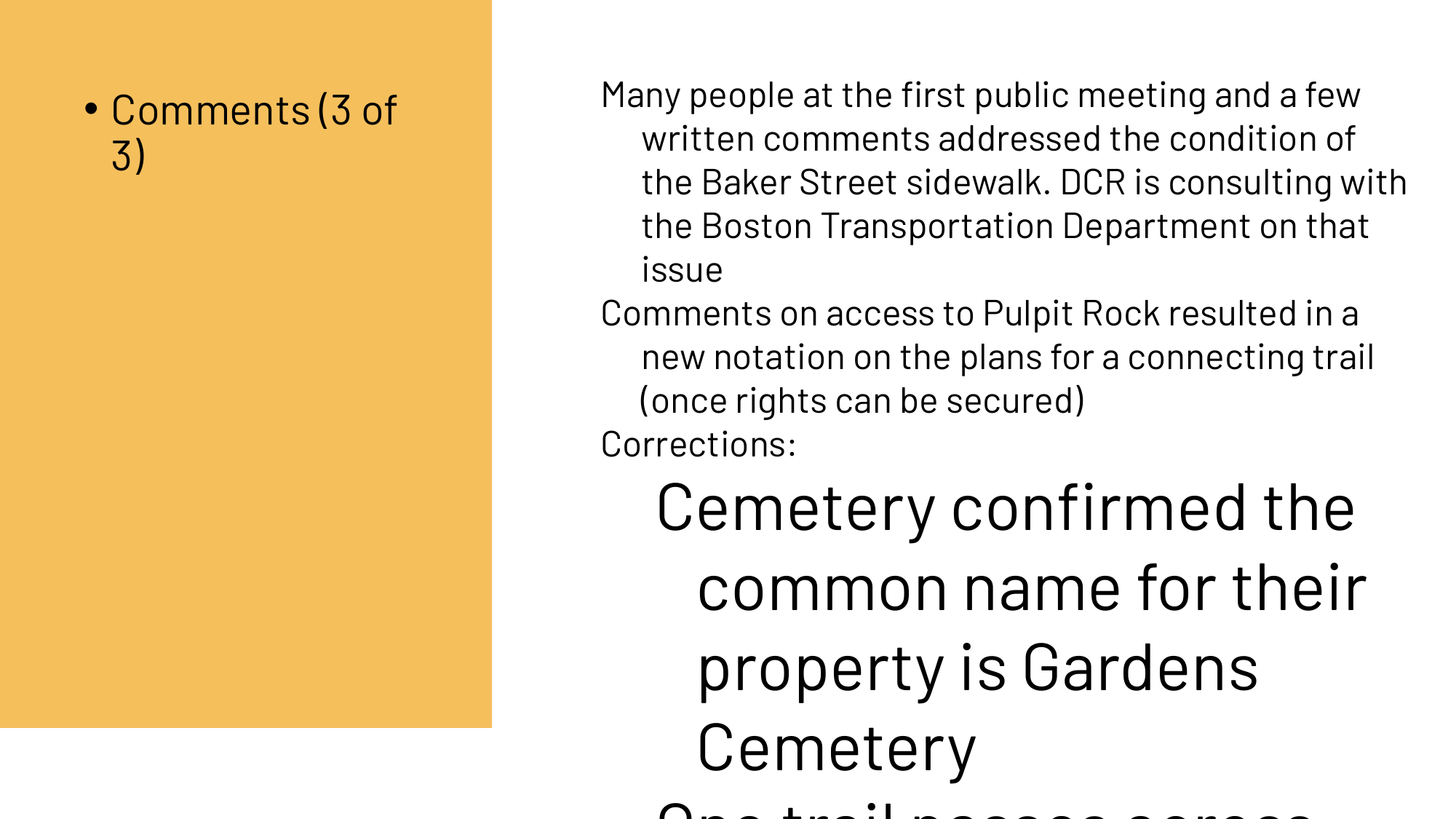

Comments (3 of 3)
Many people at the first public meeting and a few written comments addressed the condition of the Baker Street sidewalk. DCR is consulting with the Boston Transportation Department on that issue
Comments on access to Pulpit Rock resulted in a new notation on the plans for a connecting trail (once rights can be secured)
Corrections:
Cemetery confirmed the common name for their property is Gardens Cemetery
One trail passes across cemetery land, now shown as a trail to be relocated